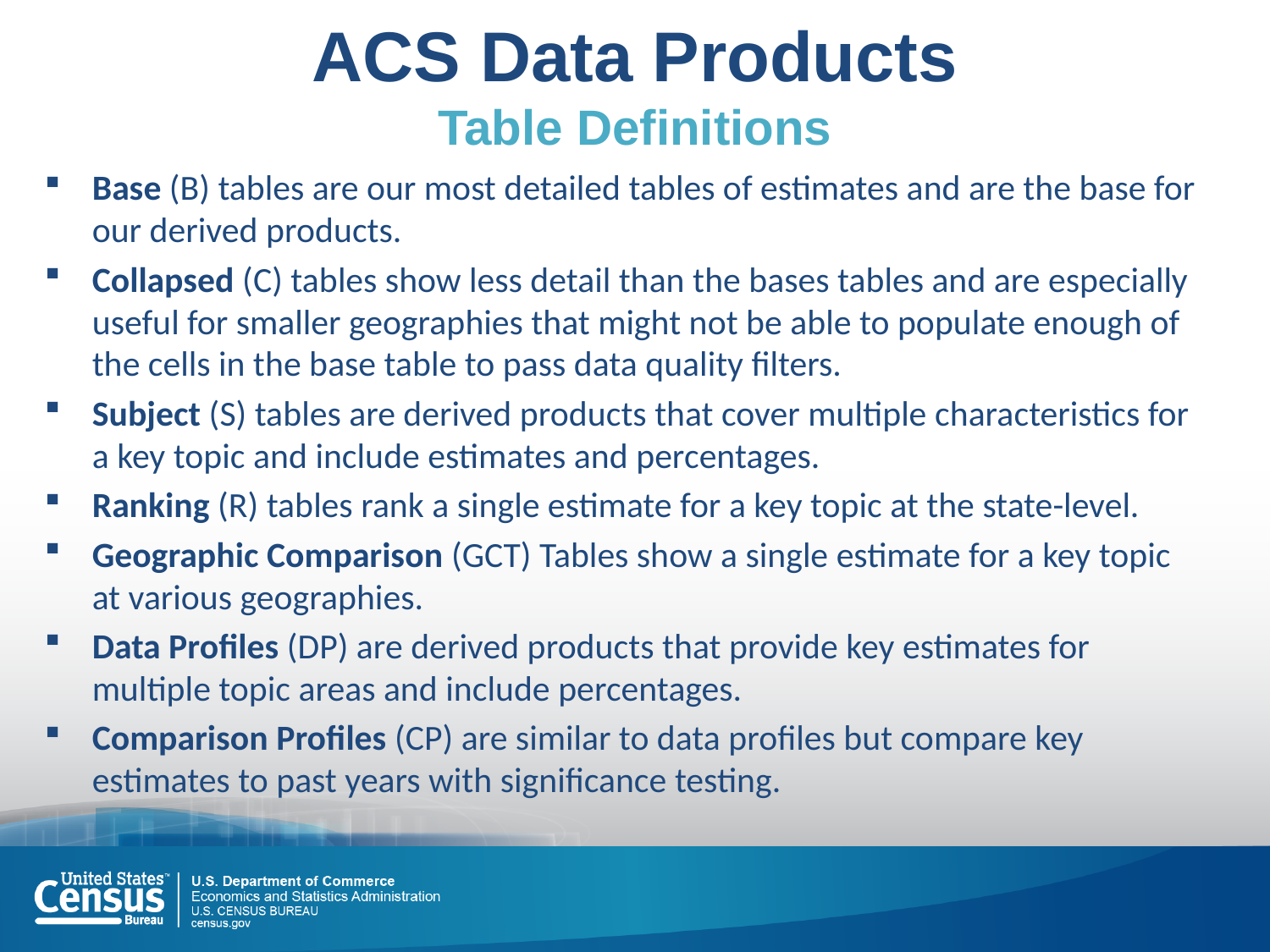

# ACS Data Products Table Definitions
Base (B) tables are our most detailed tables of estimates and are the base for our derived products.
Collapsed (C) tables show less detail than the bases tables and are especially useful for smaller geographies that might not be able to populate enough of the cells in the base table to pass data quality filters.
Subject (S) tables are derived products that cover multiple characteristics for a key topic and include estimates and percentages.
Ranking (R) tables rank a single estimate for a key topic at the state-level.
Geographic Comparison (GCT) Tables show a single estimate for a key topic at various geographies.
Data Profiles (DP) are derived products that provide key estimates for multiple topic areas and include percentages.
Comparison Profiles (CP) are similar to data profiles but compare key estimates to past years with significance testing.